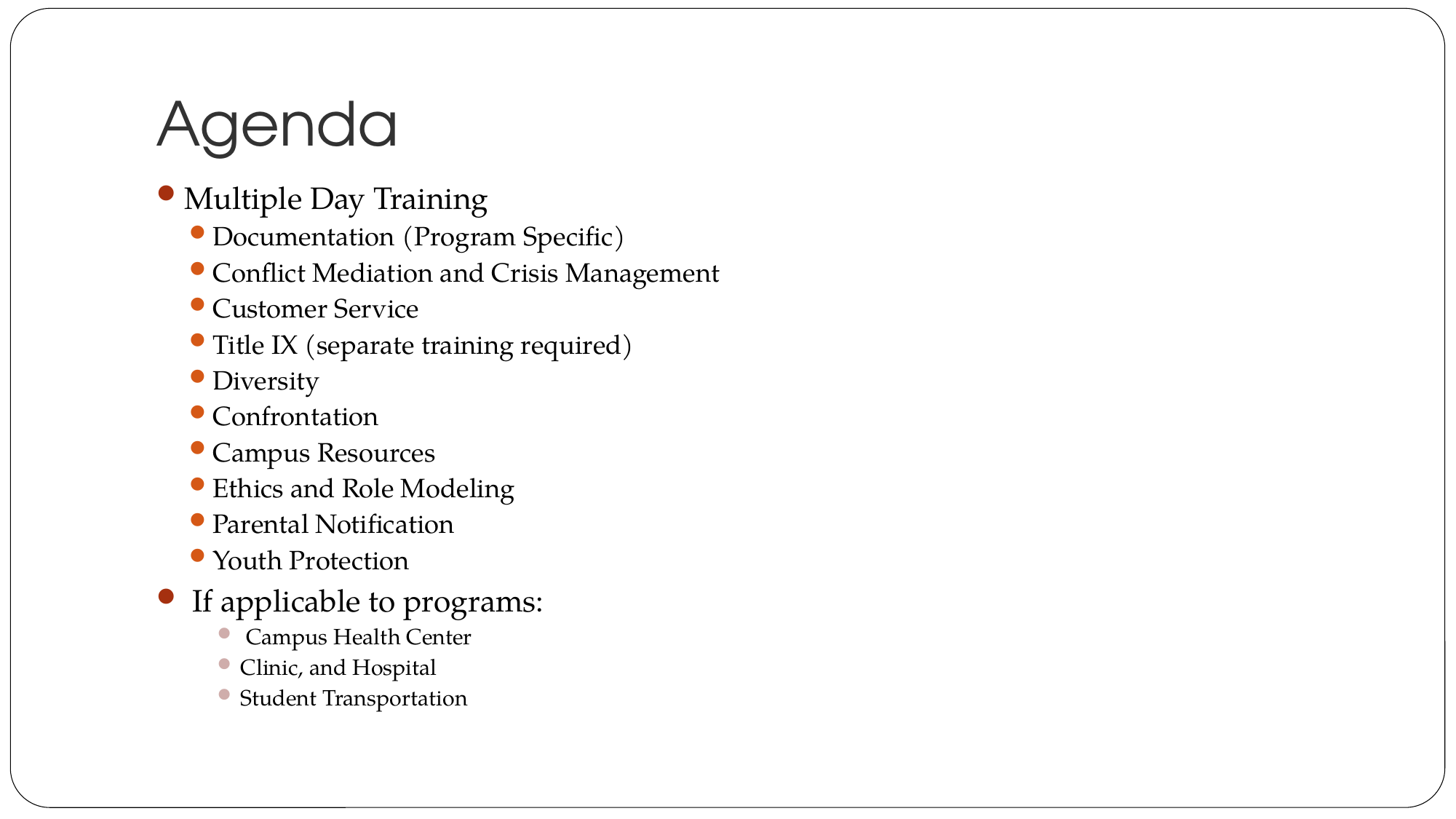

# Agenda
Multiple Day Training
Documentation (Program Specific)
Conflict Mediation and Crisis Management
Customer Service
Title IX (separate training required)
Diversity
Confrontation
Campus Resources
Ethics and Role Modeling
Parental Notification
Youth Protection
 If applicable to programs:
 Campus Health Center
Clinic, and Hospital
Student Transportation